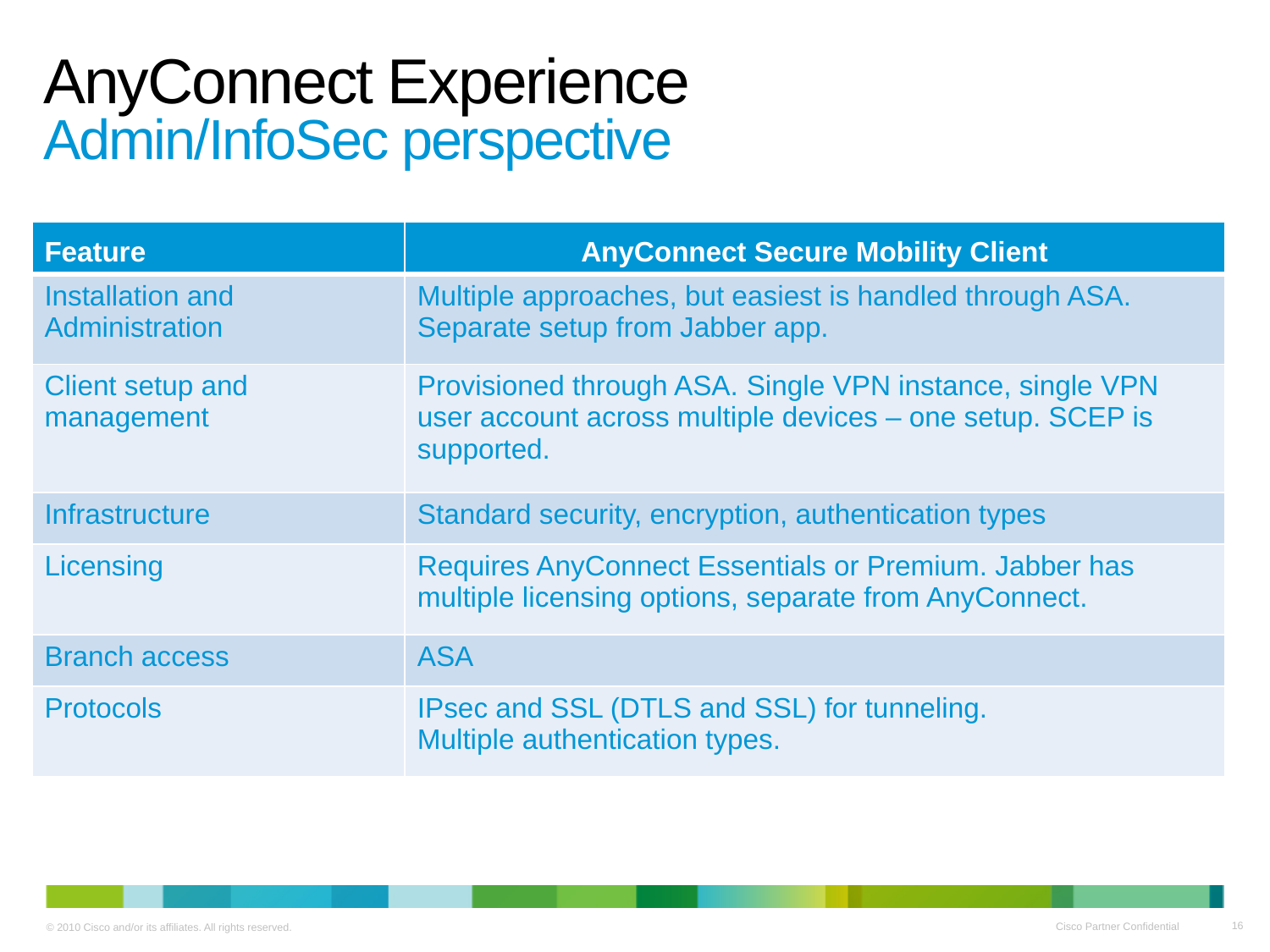

# AnyConnect Experience Admin/InfoSec perspective
| Feature | AnyConnect Secure Mobility Client |
| --- | --- |
| Installation and Administration | Multiple approaches, but easiest is handled through ASA. Separate setup from Jabber app. |
| Client setup and management | Provisioned through ASA. Single VPN instance, single VPN user account across multiple devices – one setup. SCEP is supported. |
| Infrastructure | Standard security, encryption, authentication types |
| Licensing | Requires AnyConnect Essentials or Premium. Jabber has multiple licensing options, separate from AnyConnect. |
| Branch access | ASA |
| Protocols | IPsec and SSL (DTLS and SSL) for tunneling. Multiple authentication types. |